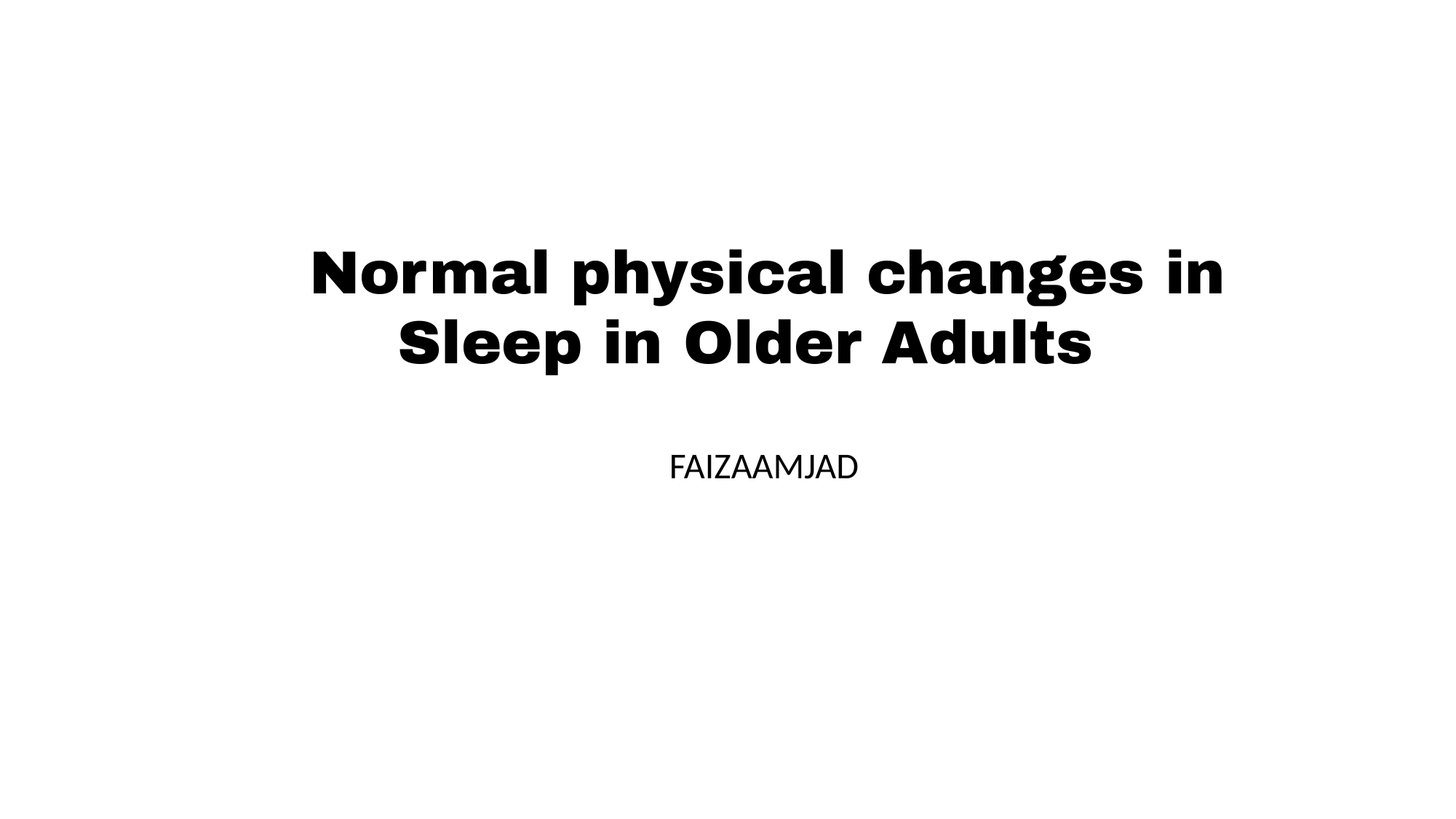

# Normal physical changes in Sleep in Older Adults
FAIZAAMJAD